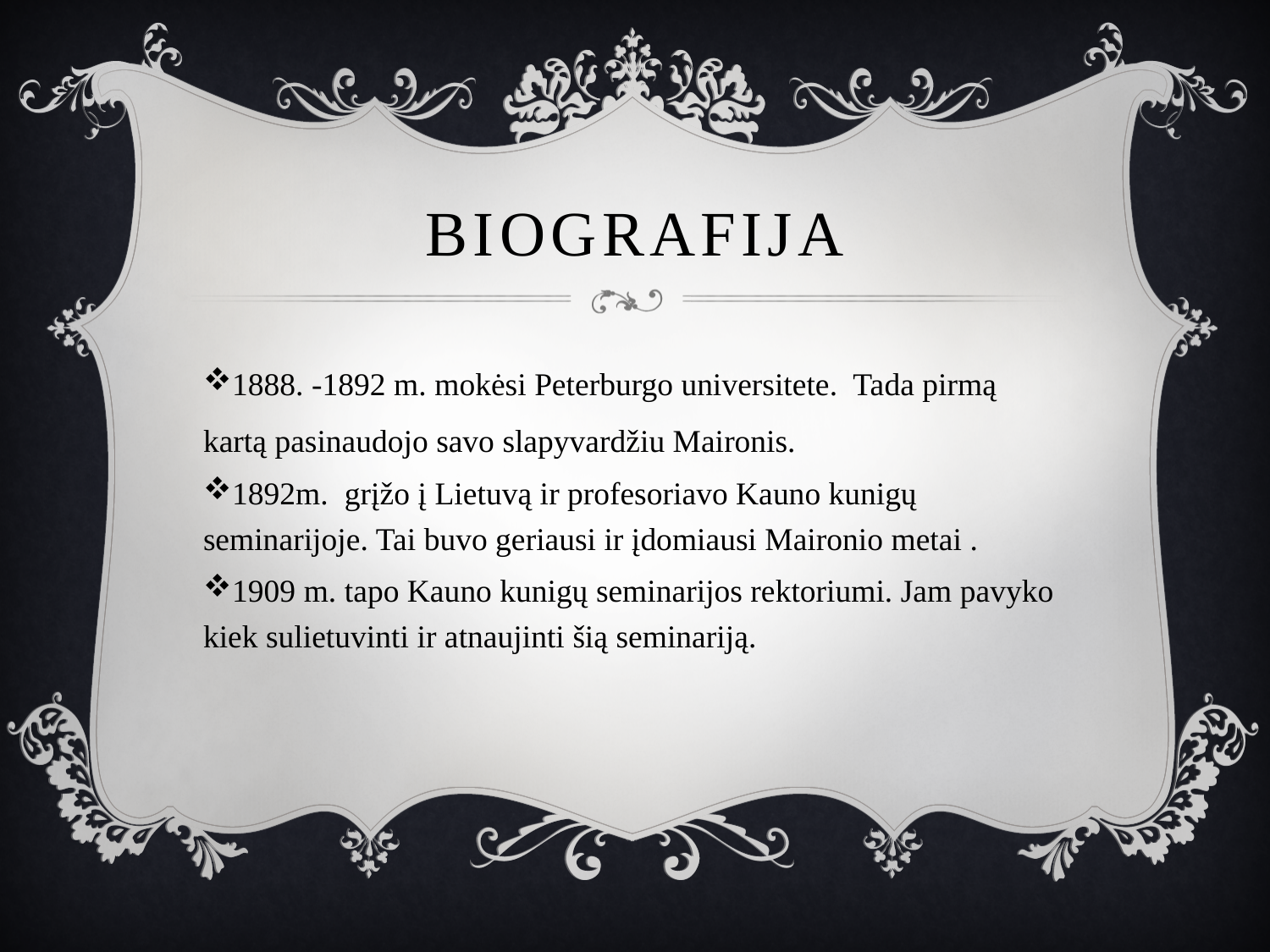

# Biografija
1888. -1892 m. mokėsi Peterburgo universitete.  Tada pirmą kartą pasinaudojo savo slapyvardžiu Maironis.
1892m.  grįžo į Lietuvą ir profesoriavo Kauno kunigų seminarijoje. Tai buvo geriausi ir įdomiausi Maironio metai .
1909 m. tapo Kauno kunigų seminarijos rektoriumi. Jam pavyko kiek sulietuvinti ir atnaujinti šią seminariją.